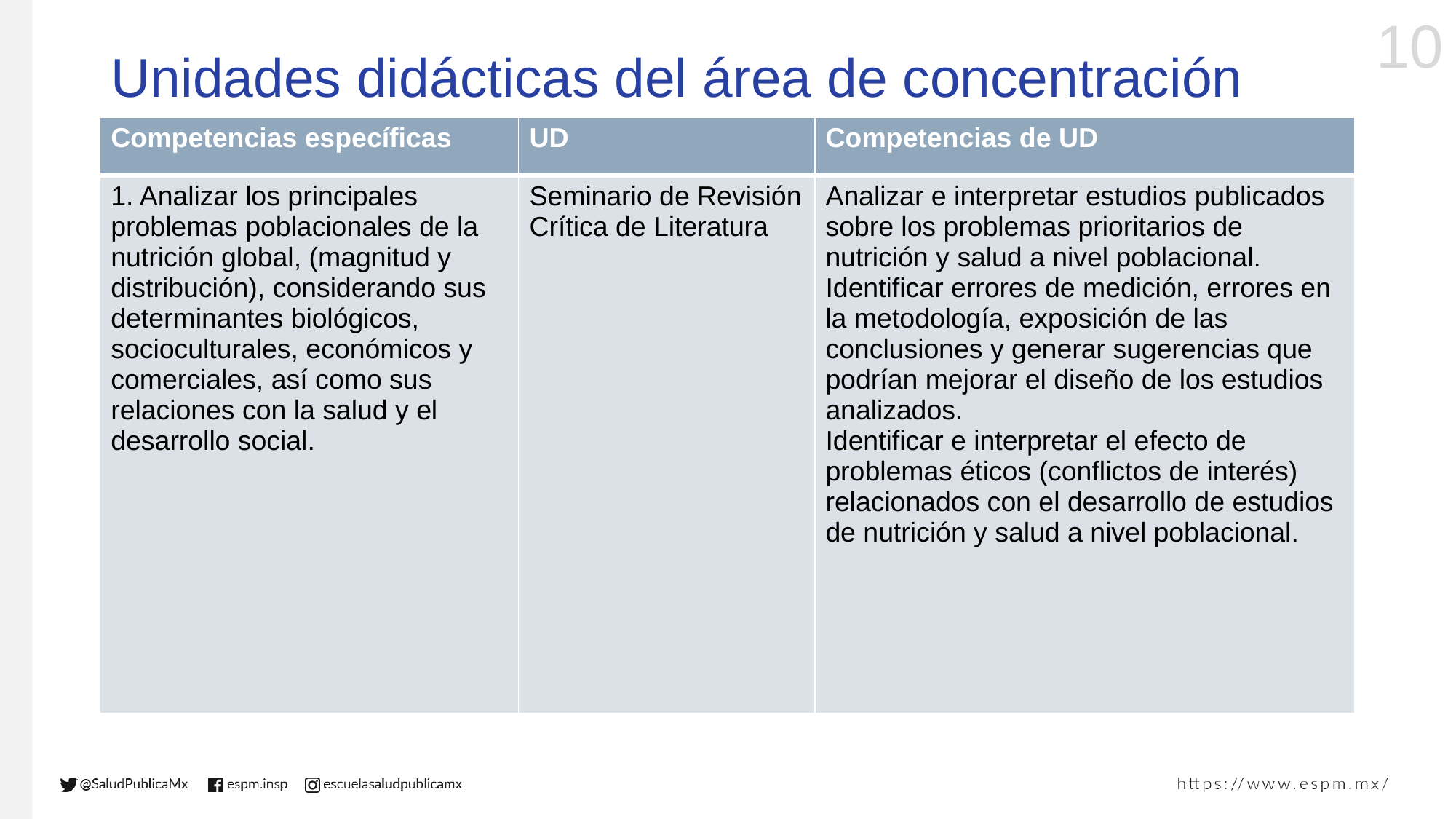

# Unidades didácticas del área de concentración
| Competencias específicas | UD | Competencias de UD |
| --- | --- | --- |
| 1. Analizar los principales problemas poblacionales de la nutrición global, (magnitud y distribución), considerando sus determinantes biológicos, socioculturales, económicos y comerciales, así como sus relaciones con la salud y el desarrollo social. | Seminario de Revisión Crítica de Literatura | Analizar e interpretar estudios publicados sobre los problemas prioritarios de nutrición y salud a nivel poblacional. Identificar errores de medición, errores en la metodología, exposición de las conclusiones y generar sugerencias que podrían mejorar el diseño de los estudios analizados. Identificar e interpretar el efecto de problemas éticos (conflictos de interés) relacionados con el desarrollo de estudios de nutrición y salud a nivel poblacional. |